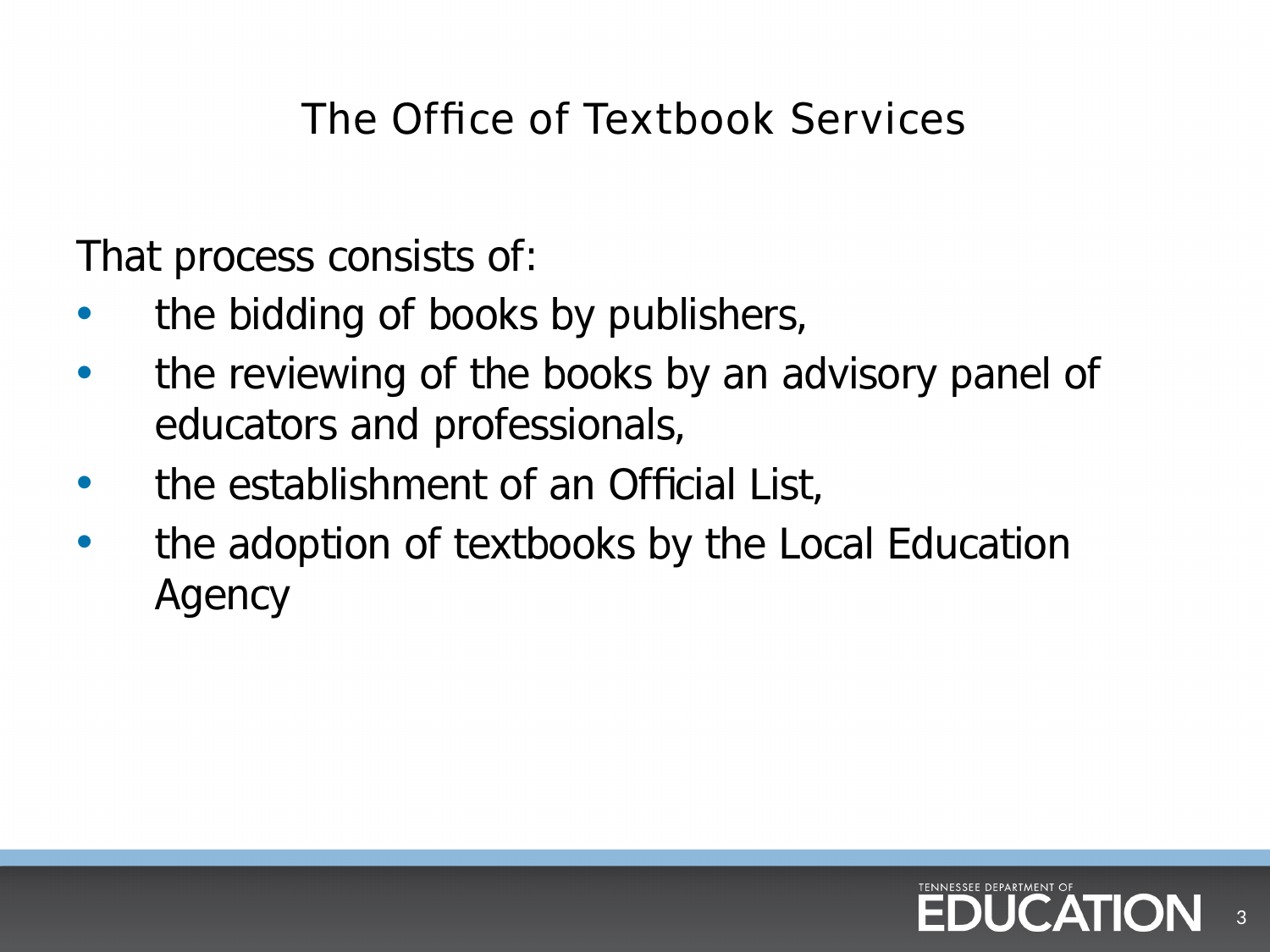

# The Office of Textbook Services
That process consists of:
the bidding of books by publishers,
the reviewing of the books by an advisory panel of educators and professionals,
the establishment of an Official List,
the adoption of textbooks by the Local Education Agency

3